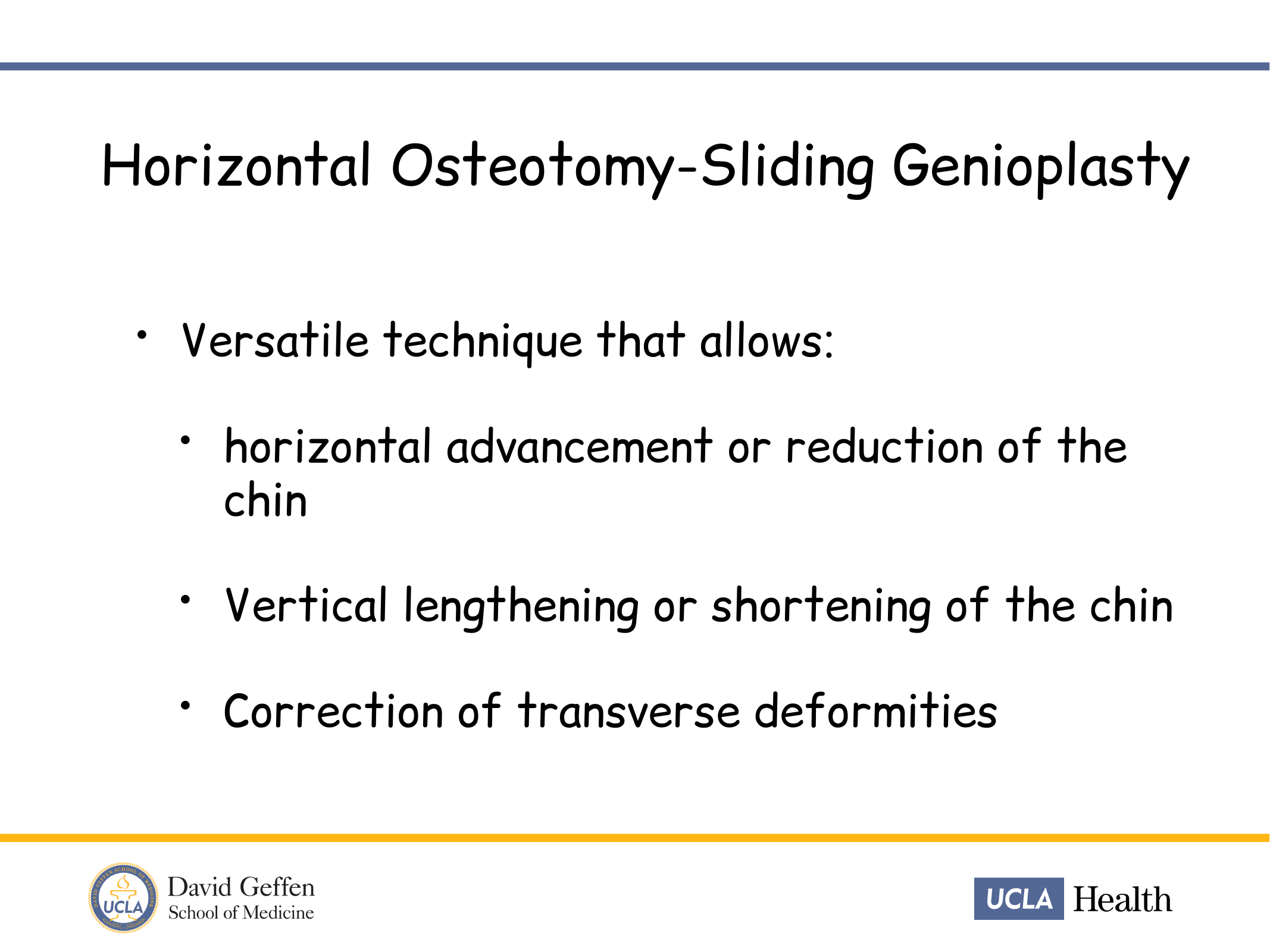

Horizontal Osteotomy-Sliding Genioplasty
Versatile technique that allows:
horizontal advancement or reduction of the chin
Vertical lengthening or shortening of the chin
Correction of transverse deformities